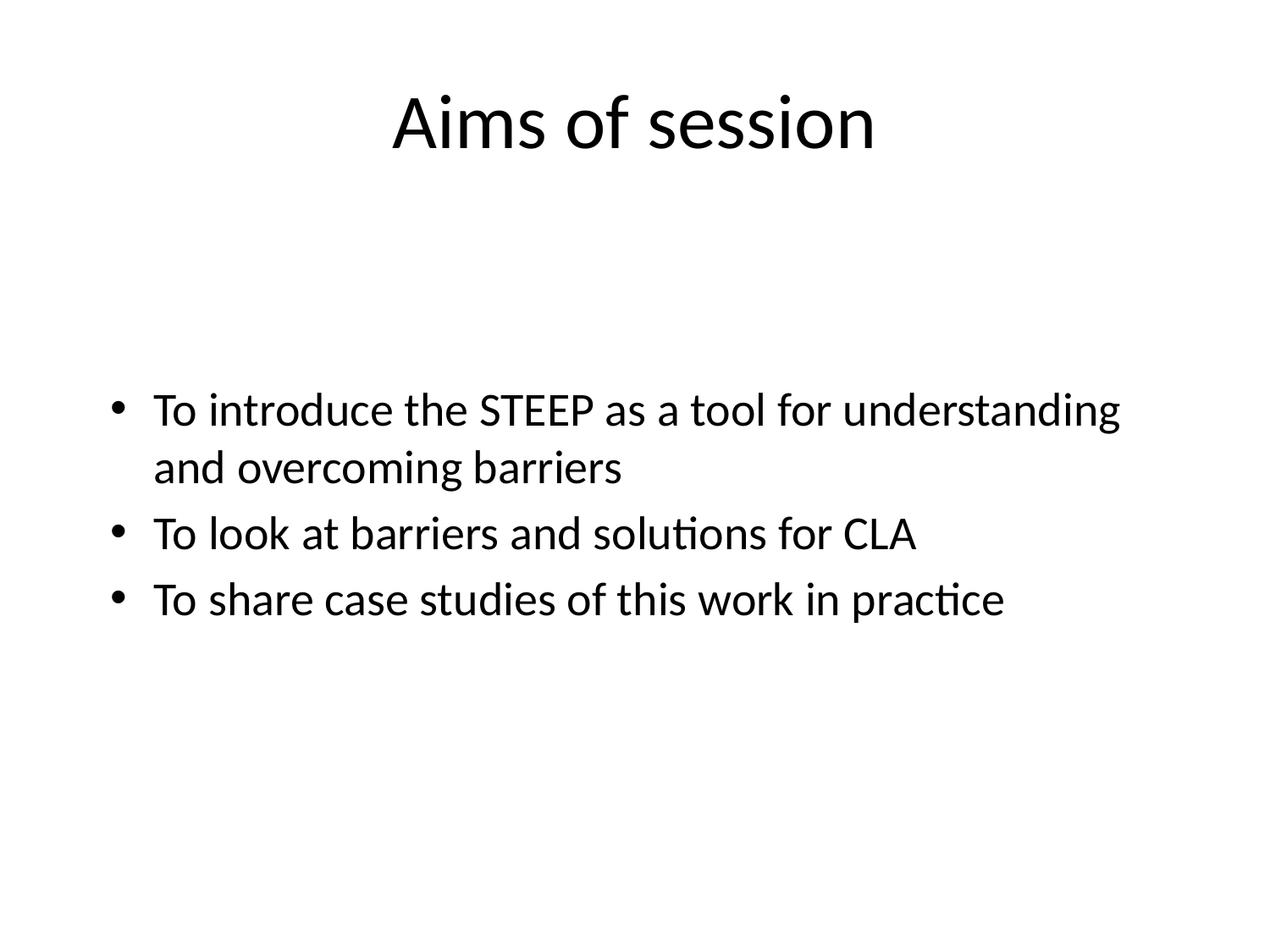

# Aims of session
To introduce the STEEP as a tool for understanding and overcoming barriers
To look at barriers and solutions for CLA
To share case studies of this work in practice